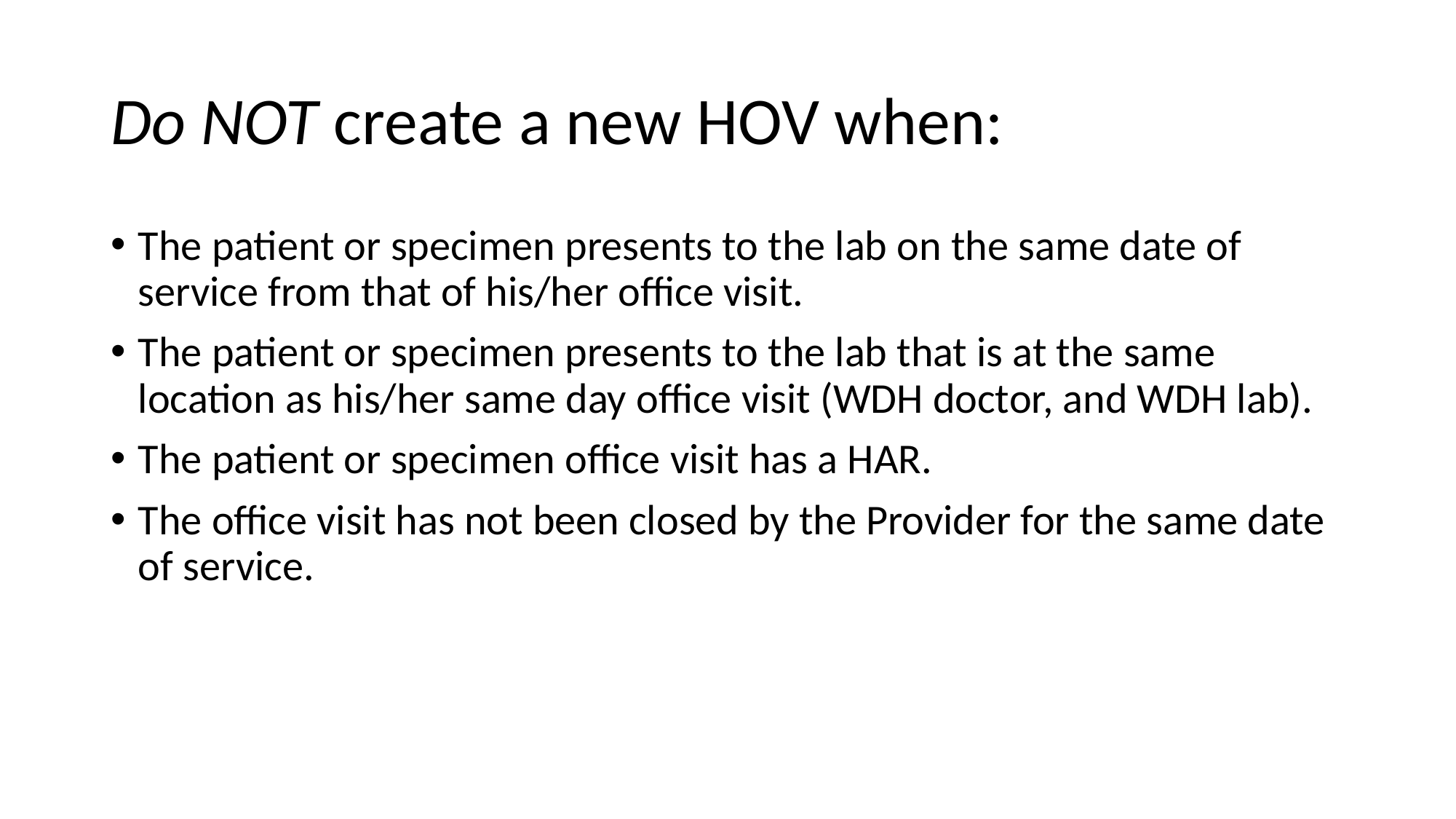

# Do NOT create a new HOV when:
The patient or specimen presents to the lab on the same date of service from that of his/her office visit.
The patient or specimen presents to the lab that is at the same location as his/her same day office visit (WDH doctor, and WDH lab).
The patient or specimen office visit has a HAR.
The office visit has not been closed by the Provider for the same date of service.